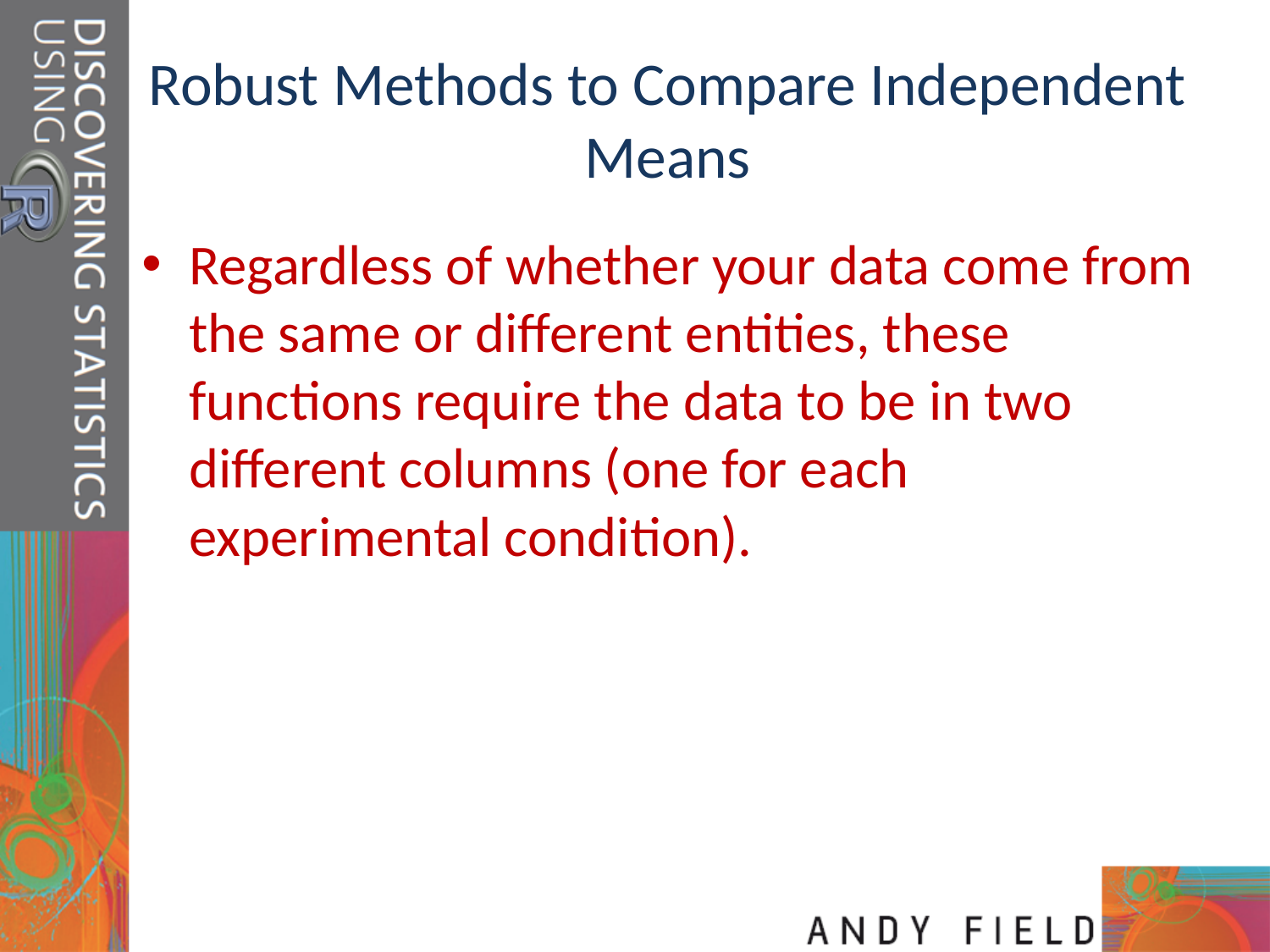

# Robust Methods to Compare Independent Means
Regardless of whether your data come from the same or different entities, these functions require the data to be in two different columns (one for each experimental condition).